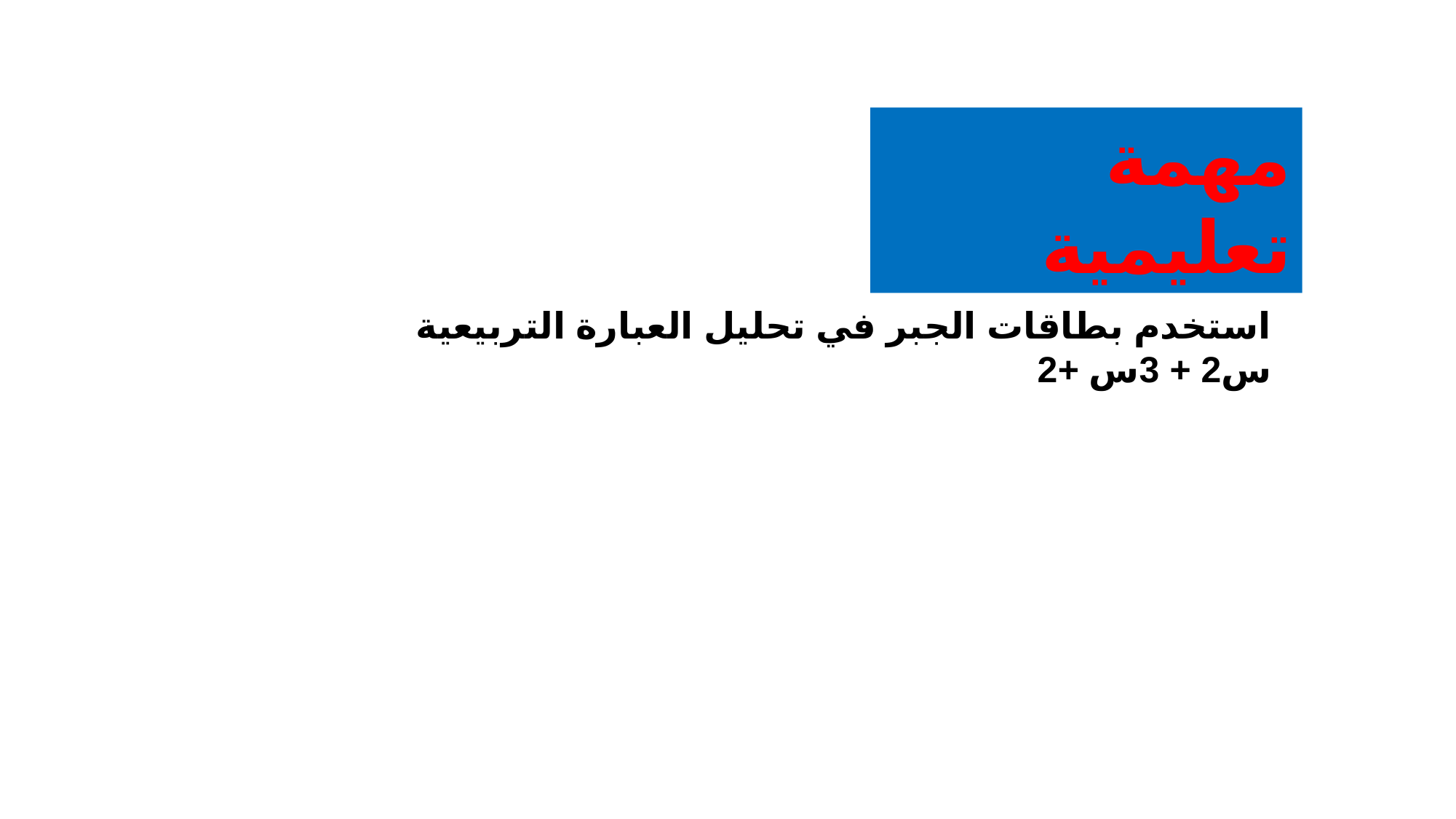

مهمة تعليمية
 استخدم بطاقات الجبر في تحليل العبارة التربيعية  س2 + 3س +2